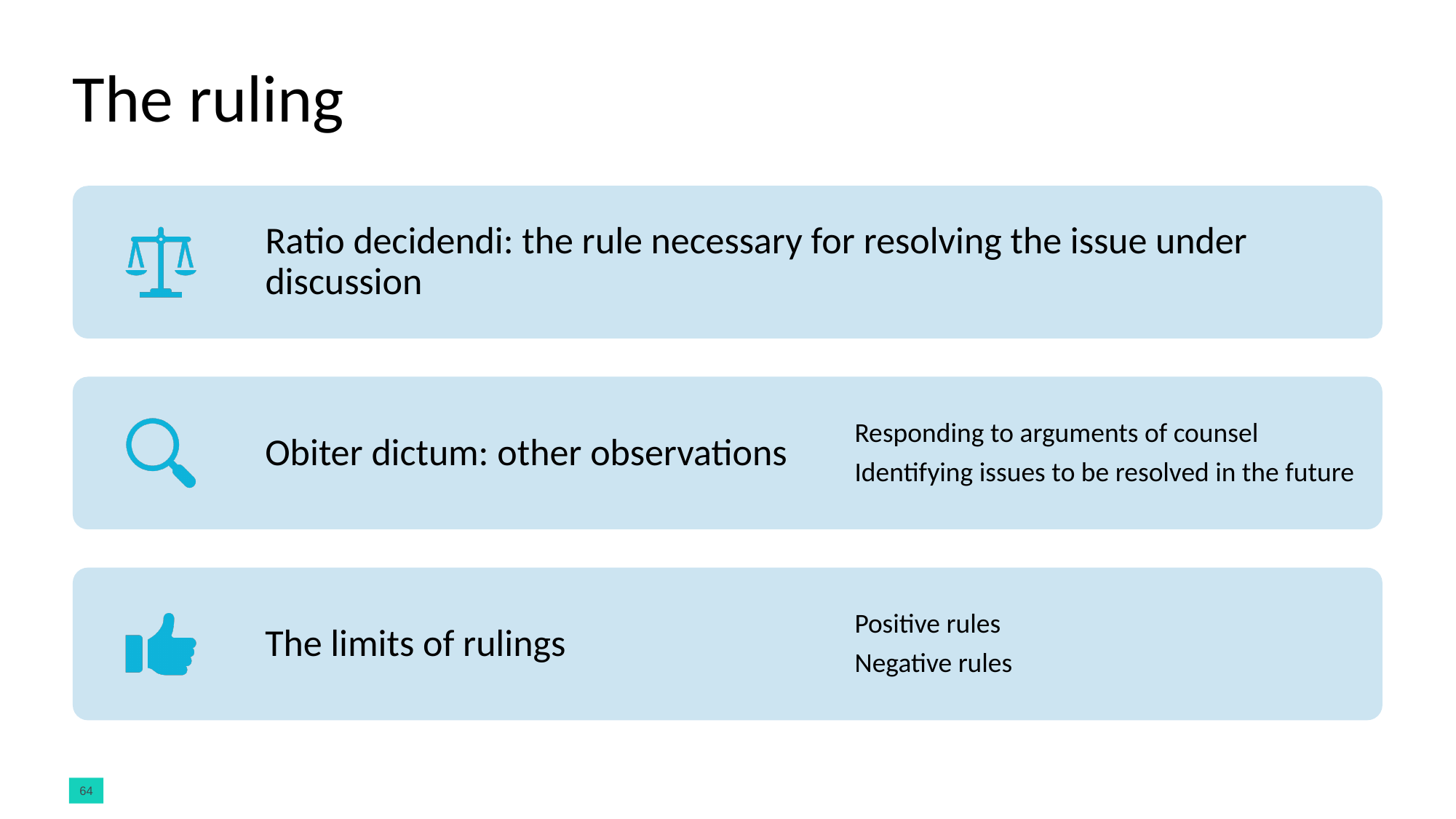

# The ruling
Ratio decidendi: the rule necessary for resolving the issue under discussion
Obiter dictum: other observations
Responding to arguments of counsel
Identifying issues to be resolved in the future
The limits of rulings
Positive rules
Negative rules